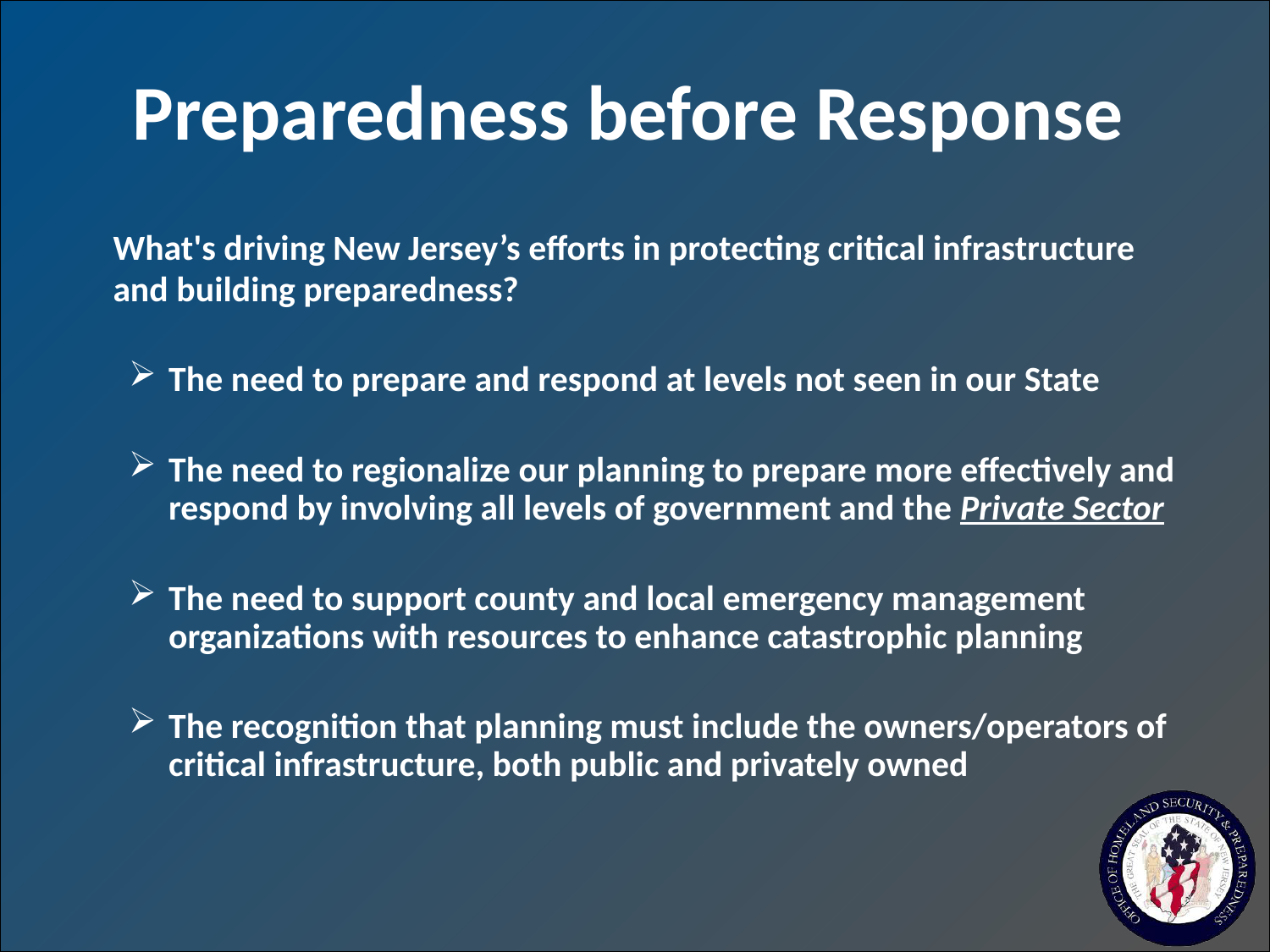

Preparedness before Response
	What's driving New Jersey’s efforts in protecting critical infrastructure and building preparedness?

The need to prepare and respond at levels not seen in our State

The need to regionalize our planning to prepare more effectively and respond by involving all levels of government and the Private Sector

The need to support county and local emergency management organizations with resources to enhance catastrophic planning

The recognition that planning must include the owners/operators of critical infrastructure, both public and privately owned